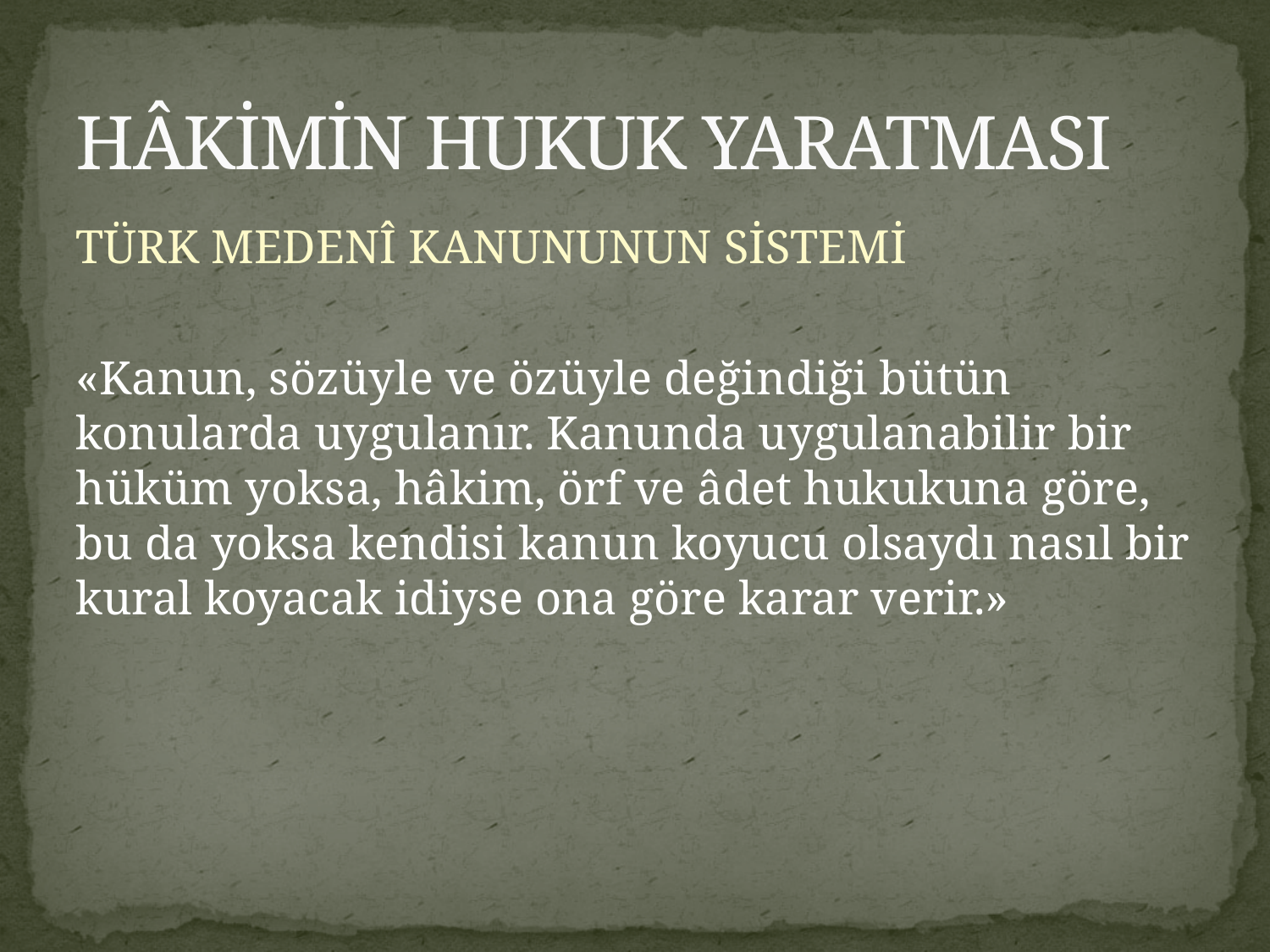

# HÂKİMİN HUKUK YARATMASI
TÜRK MEDENÎ KANUNUNUN SİSTEMİ

«Kanun, sözüyle ve özüyle değindiği bütün konularda uygulanır. Kanunda uygulanabilir bir hüküm yoksa, hâkim, örf ve âdet hukukuna göre, bu da yoksa kendisi kanun koyucu olsaydı nasıl bir kural koyacak idiyse ona göre karar verir.»